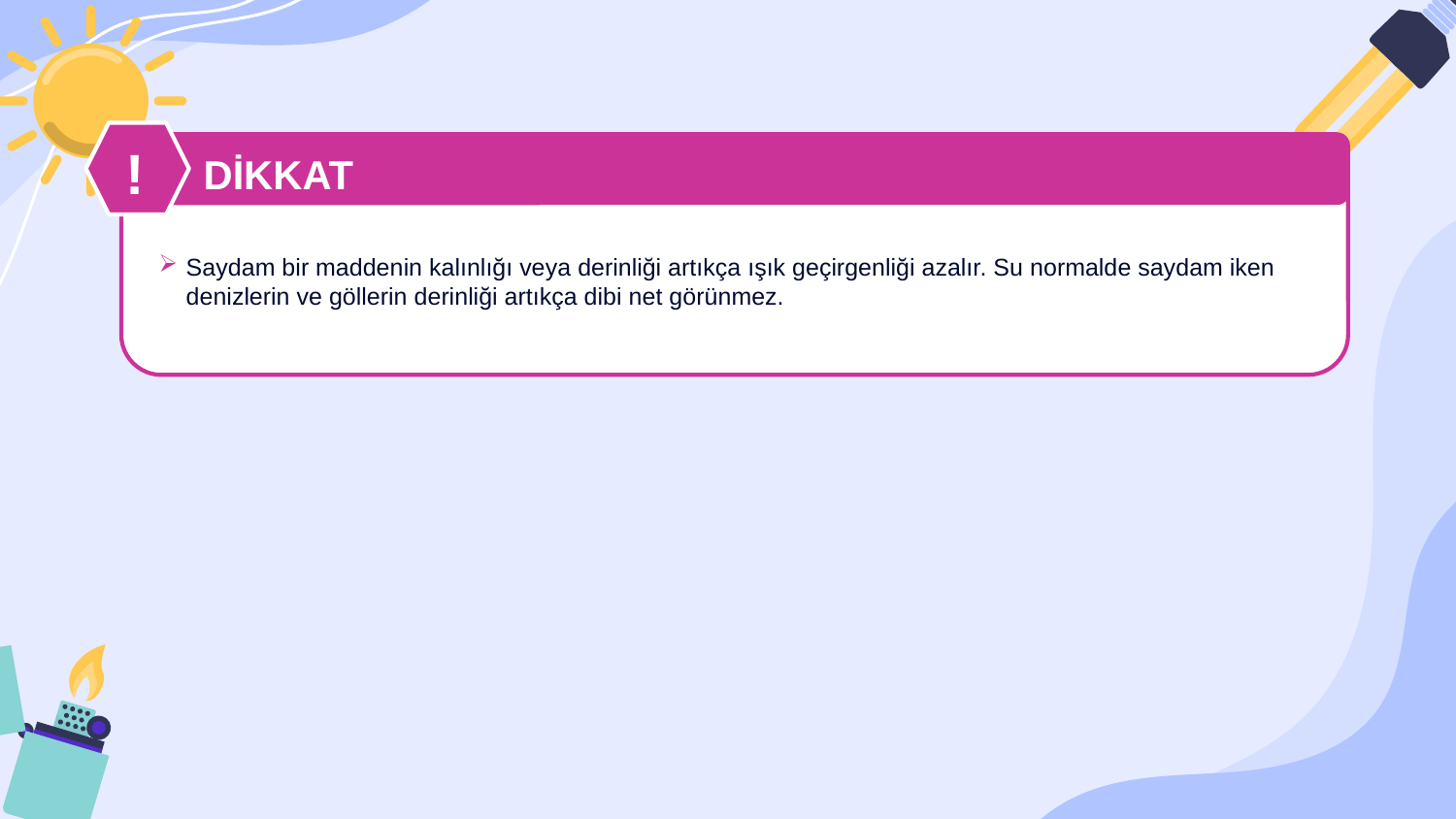

!

# DİKKAT
Saydam bir maddenin kalınlığı veya derinliği artıkça ışık geçirgenliği azalır. Su normalde saydam iken denizlerin ve göllerin derinliği artıkça dibi net görünmez.